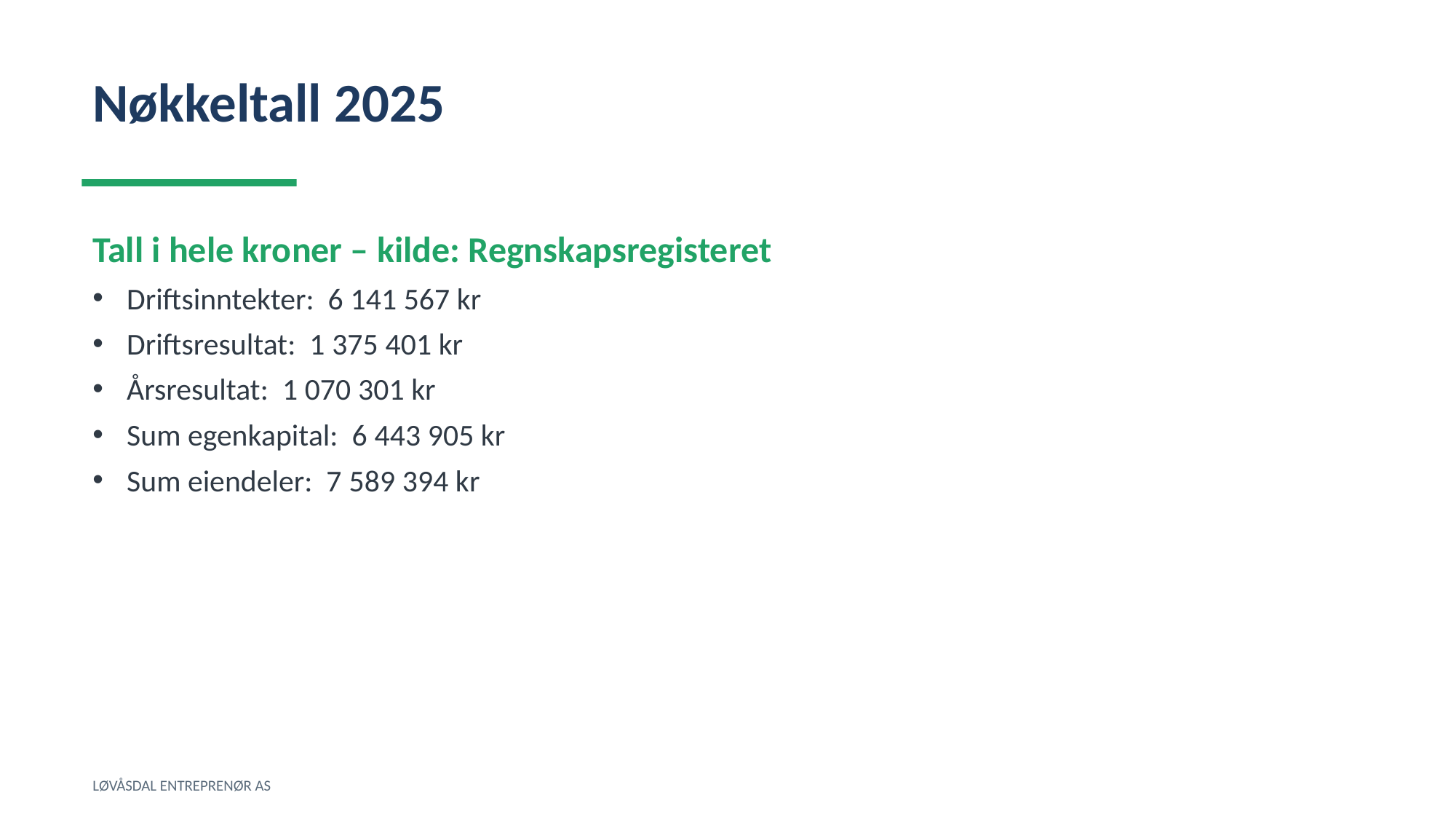

Nøkkeltall 2025

Tall i hele kroner – kilde: Regnskapsregisteret
Driftsinntekter:  6 141 567 kr
Driftsresultat:  1 375 401 kr
Årsresultat:  1 070 301 kr
Sum egenkapital:  6 443 905 kr
Sum eiendeler:  7 589 394 kr
LØVÅSDAL ENTREPRENØR AS